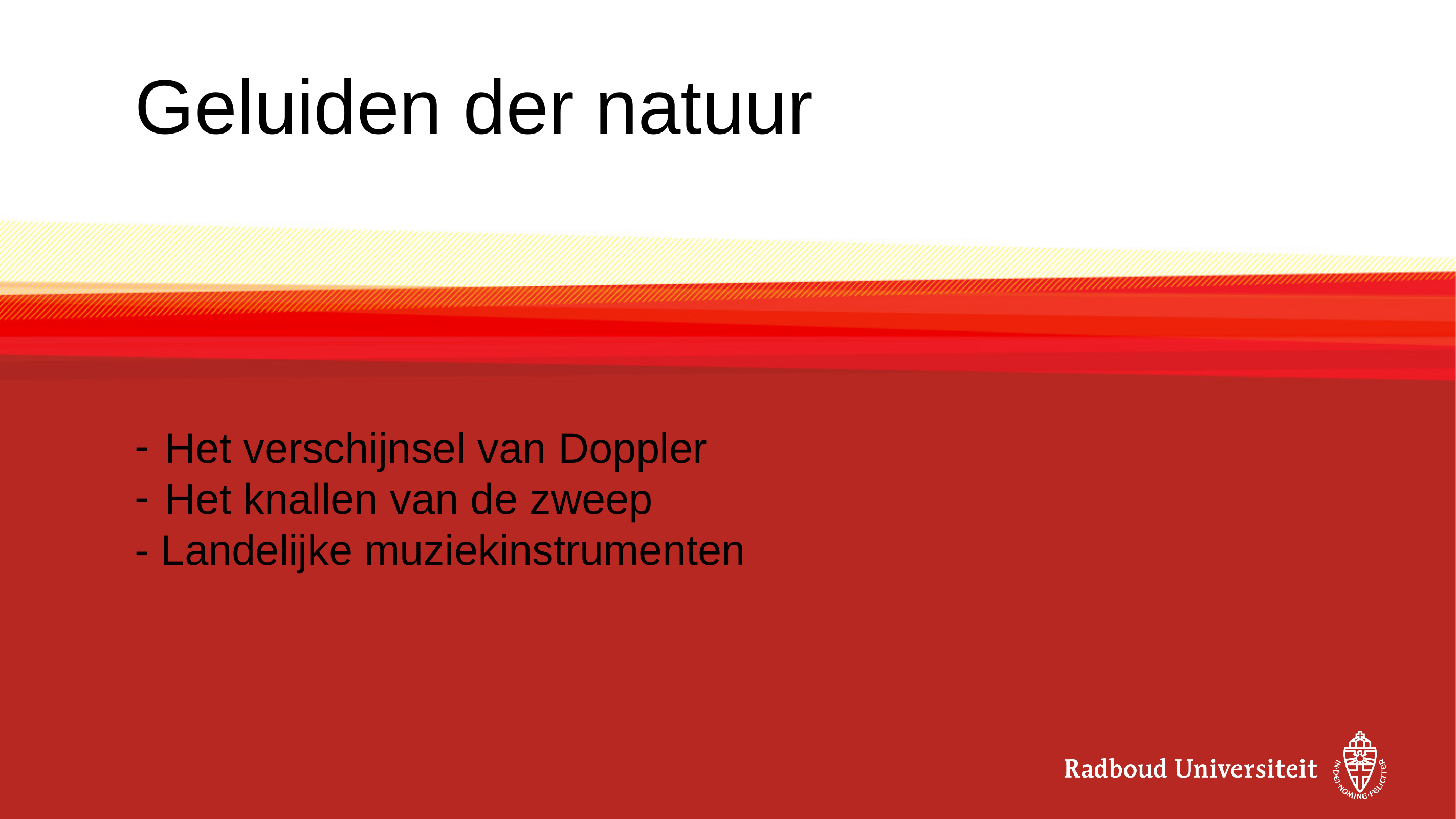

Geluiden der natuur

Het verschijnsel van Doppler
Het knallen van de zweep
- Landelijke muziekinstrumenten